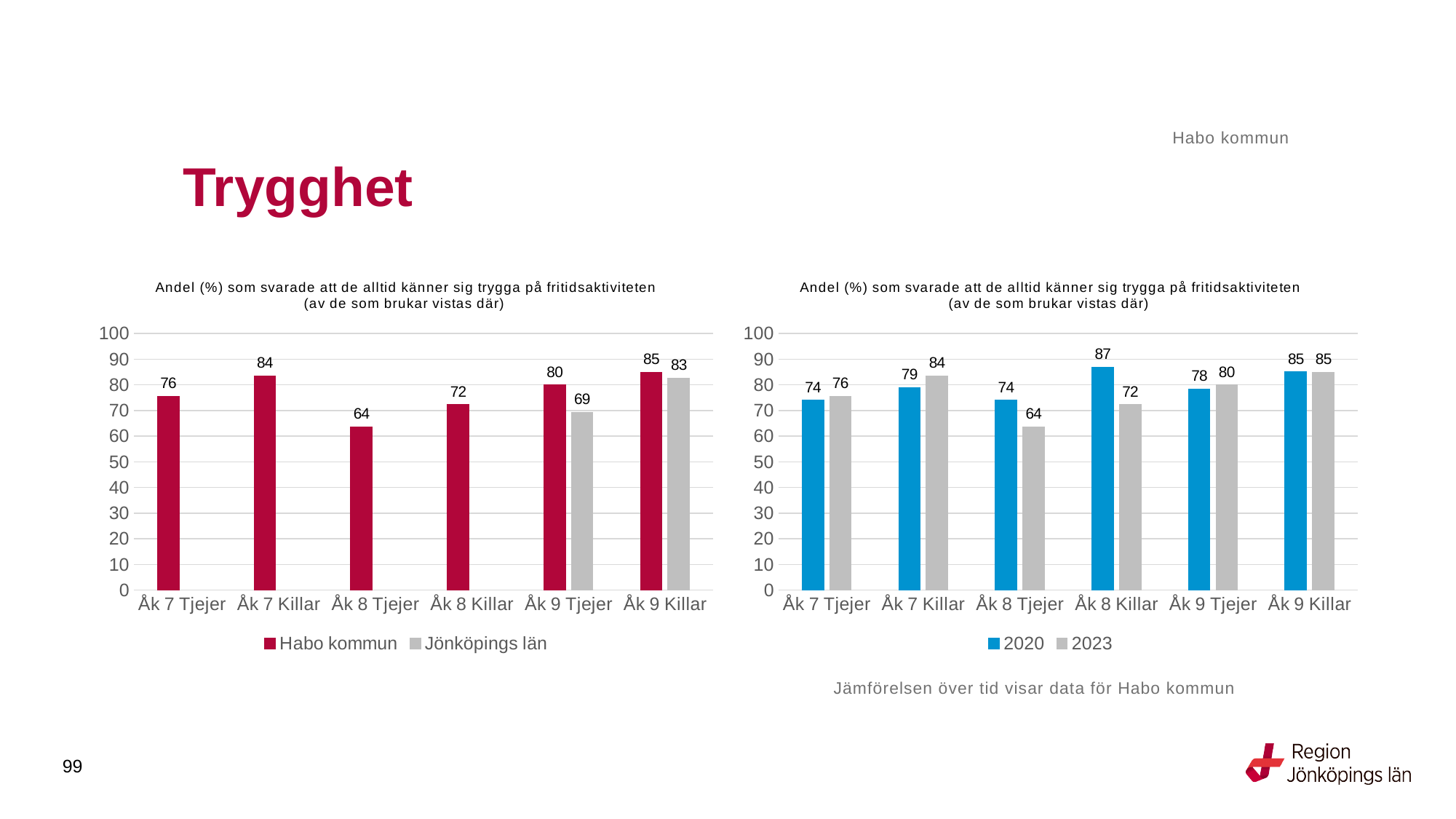

Habo kommun
# Trygghet

### Chart: Andel (%) som svarade att de alltid känner sig trygga på fritidsaktiviteten (av de som brukar vistas där)

| Category | Habo kommun | Jönköpings län |
|---|---|---|
| Åk 7 Tjejer | 75.6098 | None |
| Åk 7 Killar | 83.5616 | None |
| Åk 8 Tjejer | 63.6364 | None |
| Åk 8 Killar | 72.3404 | None |
| Åk 9 Tjejer | 80.0 | 69.3632 |
| Åk 9 Killar | 84.9057 | 82.5976 |

### Chart: Andel (%) som svarade att de alltid känner sig trygga på fritidsaktiviteten (av de som brukar vistas där)

| Category | 2020 | 2023 |
|---|---|---|
| Åk 7 Tjejer | 74.0 | 75.6098 |
| Åk 7 Killar | 79.0 | 83.5616 |
| Åk 8 Tjejer | 74.0 | 63.6364 |
| Åk 8 Killar | 87.0 | 72.3404 |
| Åk 9 Tjejer | 78.3333 | 80.0 |
| Åk 9 Killar | 85.1852 | 84.9057 |
Jämförelsen över tid visar data för Habo kommun
99